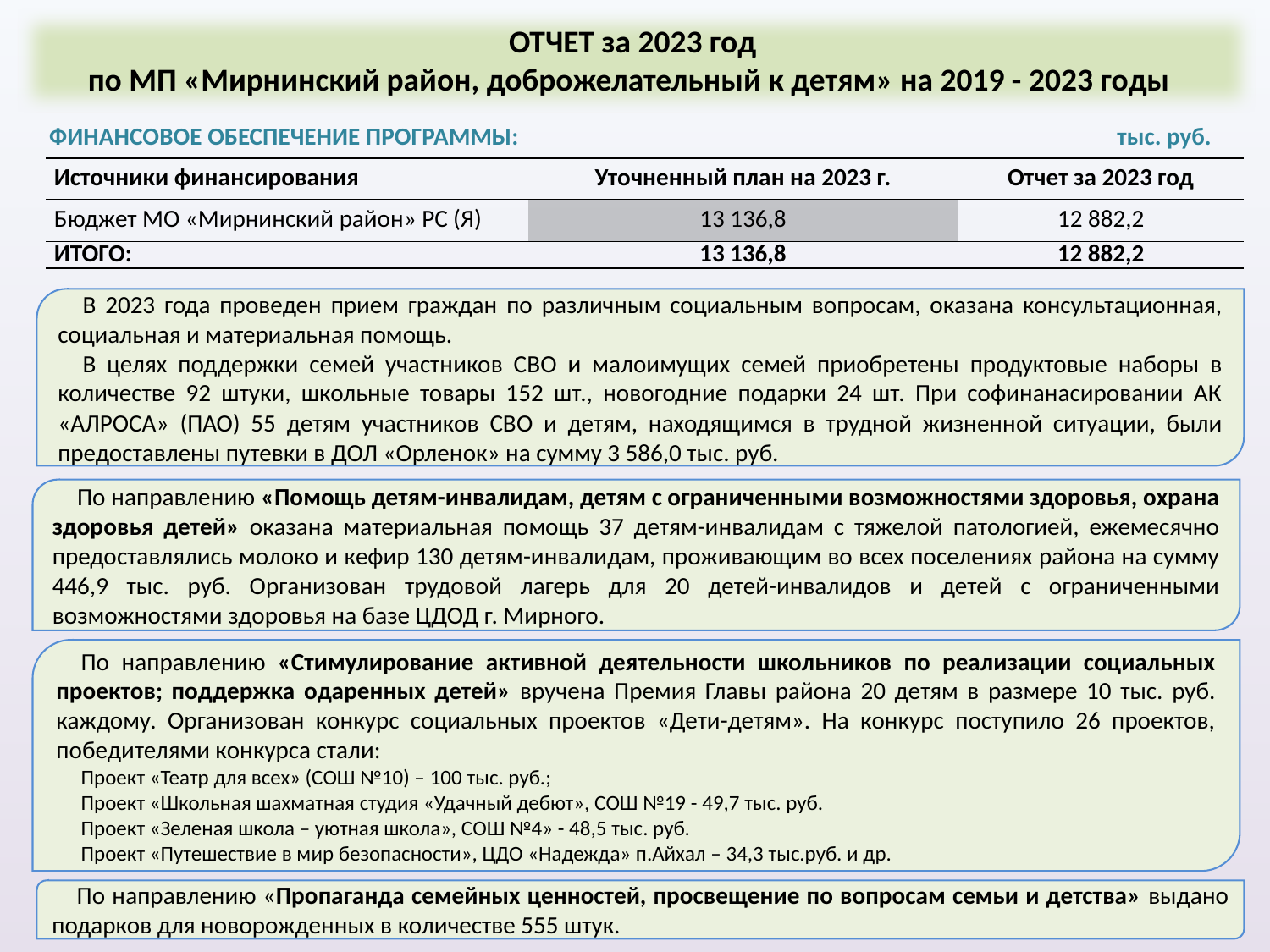

ОТЧЕТ за 2023 год
по МП «Мирнинский район, доброжелательный к детям» на 2019 - 2023 годы
ФИНАНСОВОЕ ОБЕСПЕЧЕНИЕ ПРОГРАММЫ:                                                                                                             тыс. руб.
| Источники финансирования | Уточненный план на 2023 г. | Отчет за 2023 год |
| --- | --- | --- |
| Бюджет МО «Мирнинский район» РС (Я) | 13 136,8 | 12 882,2 |
| ИТОГО: | 13 136,8 | 12 882,2 |
В 2023 года проведен прием граждан по различным социальным вопросам, оказана консультационная, социальная и материальная помощь.
В целях поддержки семей участников СВО и малоимущих семей приобретены продуктовые наборы в количестве 92 штуки, школьные товары 152 шт., новогодние подарки 24 шт. При софинанасировании АК «АЛРОСА» (ПАО) 55 детям участников СВО и детям, находящимся в трудной жизненной ситуации, были предоставлены путевки в ДОЛ «Орленок» на сумму 3 586,0 тыс. руб.
По направлению «Помощь детям-инвалидам, детям с ограниченными возможностями здоровья, охрана здоровья детей» оказана материальная помощь 37 детям-инвалидам с тяжелой патологией, ежемесячно предоставлялись молоко и кефир 130 детям-инвалидам, проживающим во всех поселениях района на сумму 446,9 тыс. руб. Организован трудовой лагерь для 20 детей-инвалидов и детей с ограниченными возможностями здоровья на базе ЦДОД г. Мирного.
По направлению «Стимулирование активной деятельности школьников по реализации социальных проектов; поддержка одаренных детей» вручена Премия Главы района 20 детям в размере 10 тыс. руб. каждому. Организован конкурс социальных проектов «Дети-детям». На конкурс поступило 26 проектов, победителями конкурса стали:
Проект «Театр для всех» (СОШ №10) – 100 тыс. руб.;
Проект «Школьная шахматная студия «Удачный дебют», СОШ №19 - 49,7 тыс. руб.
Проект «Зеленая школа – уютная школа», СОШ №4» - 48,5 тыс. руб.
Проект «Путешествие в мир безопасности», ЦДО «Надежда» п.Айхал – 34,3 тыс.руб. и др.
По направлению «Пропаганда семейных ценностей, просвещение по вопросам семьи и детства» выдано подарков для новорожденных в количестве 555 штук.